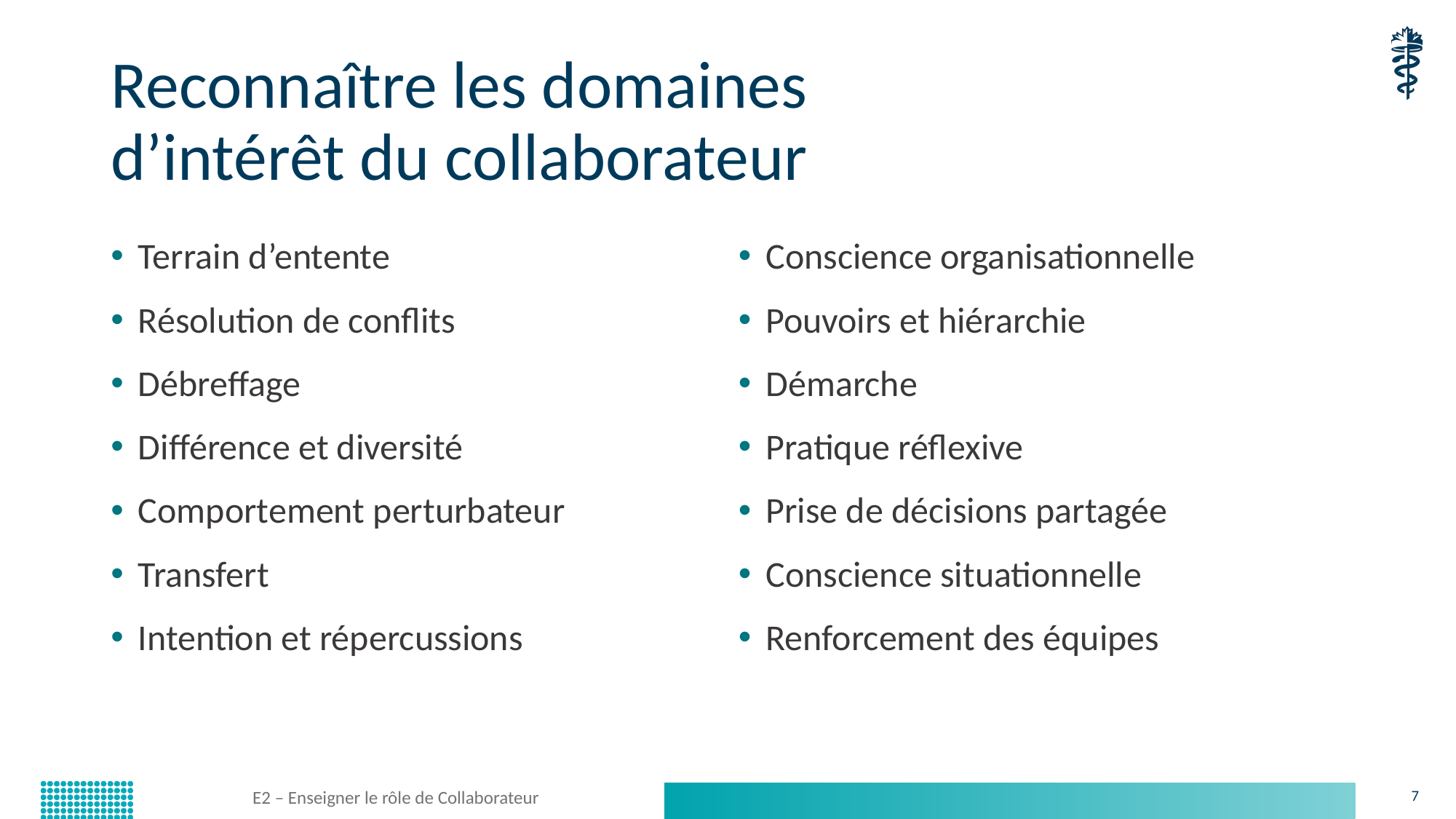

# Reconnaître les domaines d’intérêt du collaborateur
Terrain d’entente
Résolution de conflits
Débreffage
Différence et diversité
Comportement perturbateur
Transfert
Intention et répercussions
Conscience organisationnelle
Pouvoirs et hiérarchie
Démarche
Pratique réflexive
Prise de décisions partagée
Conscience situationnelle
Renforcement des équipes
E2 – Enseigner le rôle de Collaborateur
7